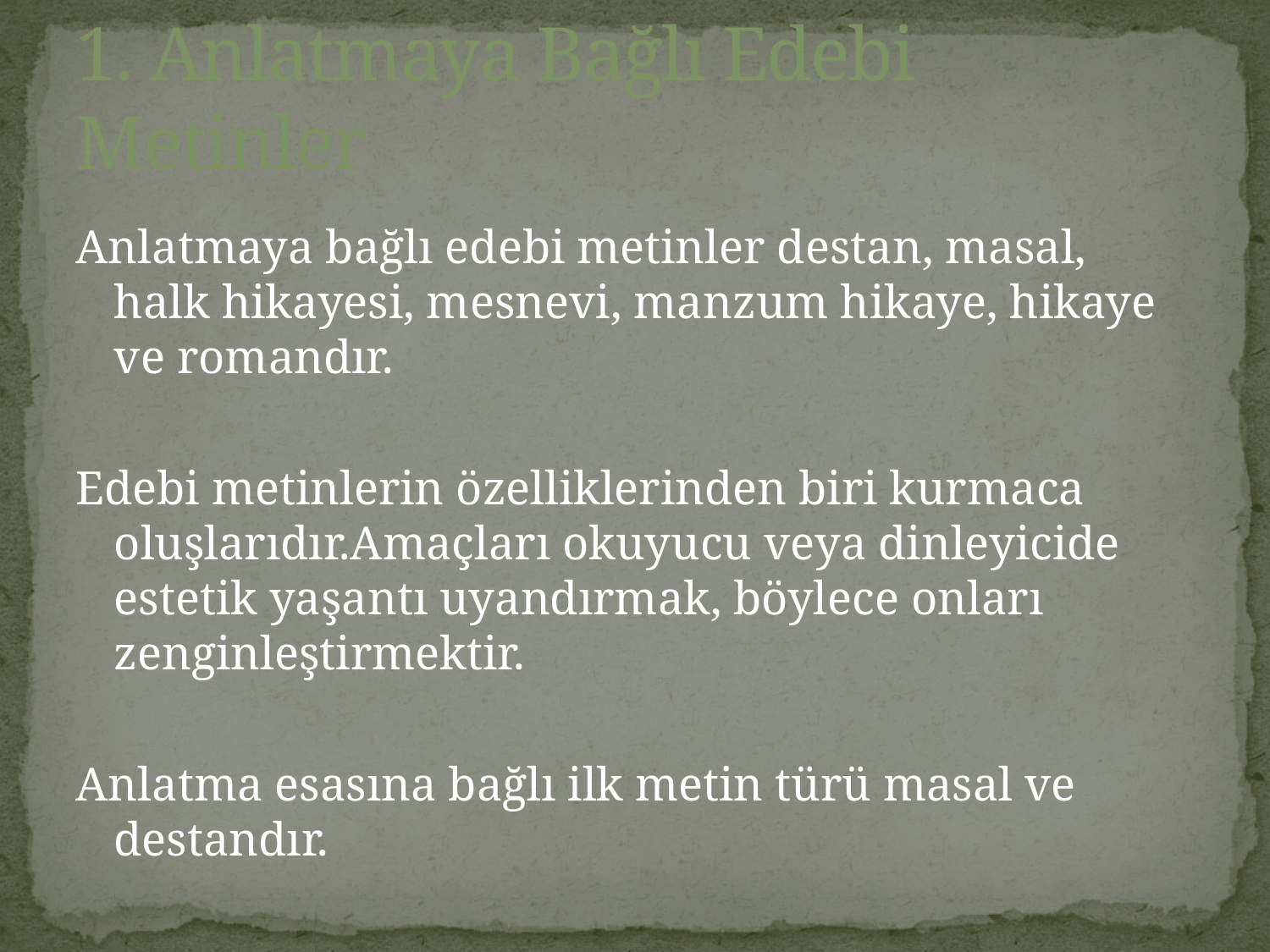

# 1. Anlatmaya Bağlı Edebi Metinler
Anlatmaya bağlı edebi metinler destan, masal, halk hikayesi, mesnevi, manzum hikaye, hikaye ve romandır.

Edebi metinlerin özelliklerinden biri kurmaca oluşlarıdır.Amaçları okuyucu veya dinleyicide estetik yaşantı uyandırmak, böylece onları zenginleştirmektir.

Anlatma esasına bağlı ilk metin türü masal ve destandır.